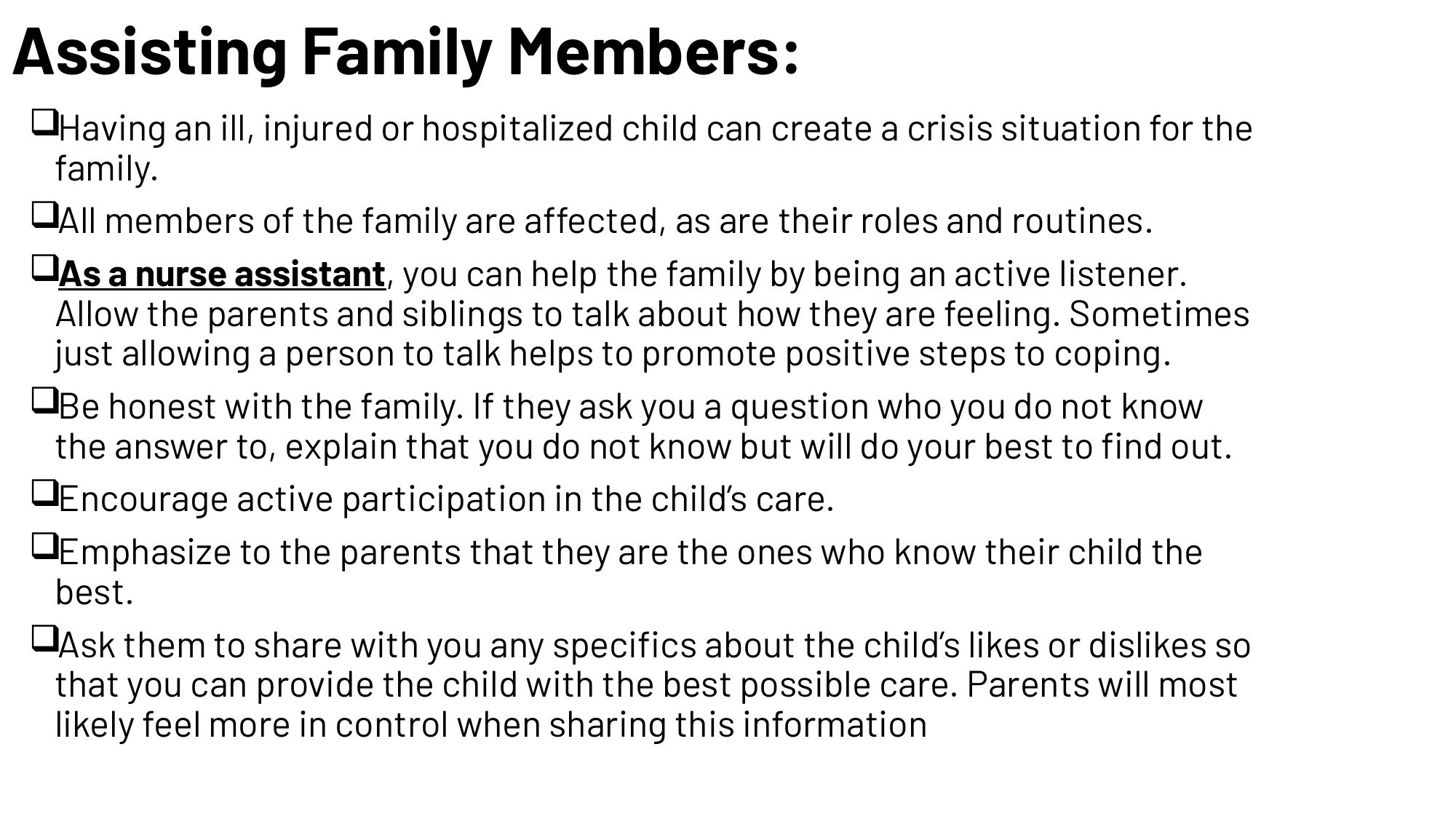

# Assisting Family Members:
Having an ill, injured or hospitalized child can create a crisis situation for the family.
All members of the family are affected, as are their roles and routines.
As a nurse assistant, you can help the family by being an active listener. Allow the parents and siblings to talk about how they are feeling. Sometimes just allowing a person to talk helps to promote positive steps to coping.
Be honest with the family. If they ask you a question who you do not know the answer to, explain that you do not know but will do your best to find out.
Encourage active participation in the child’s care.
Emphasize to the parents that they are the ones who know their child the best.
Ask them to share with you any specifics about the child’s likes or dislikes so that you can provide the child with the best possible care. Parents will most likely feel more in control when sharing this information